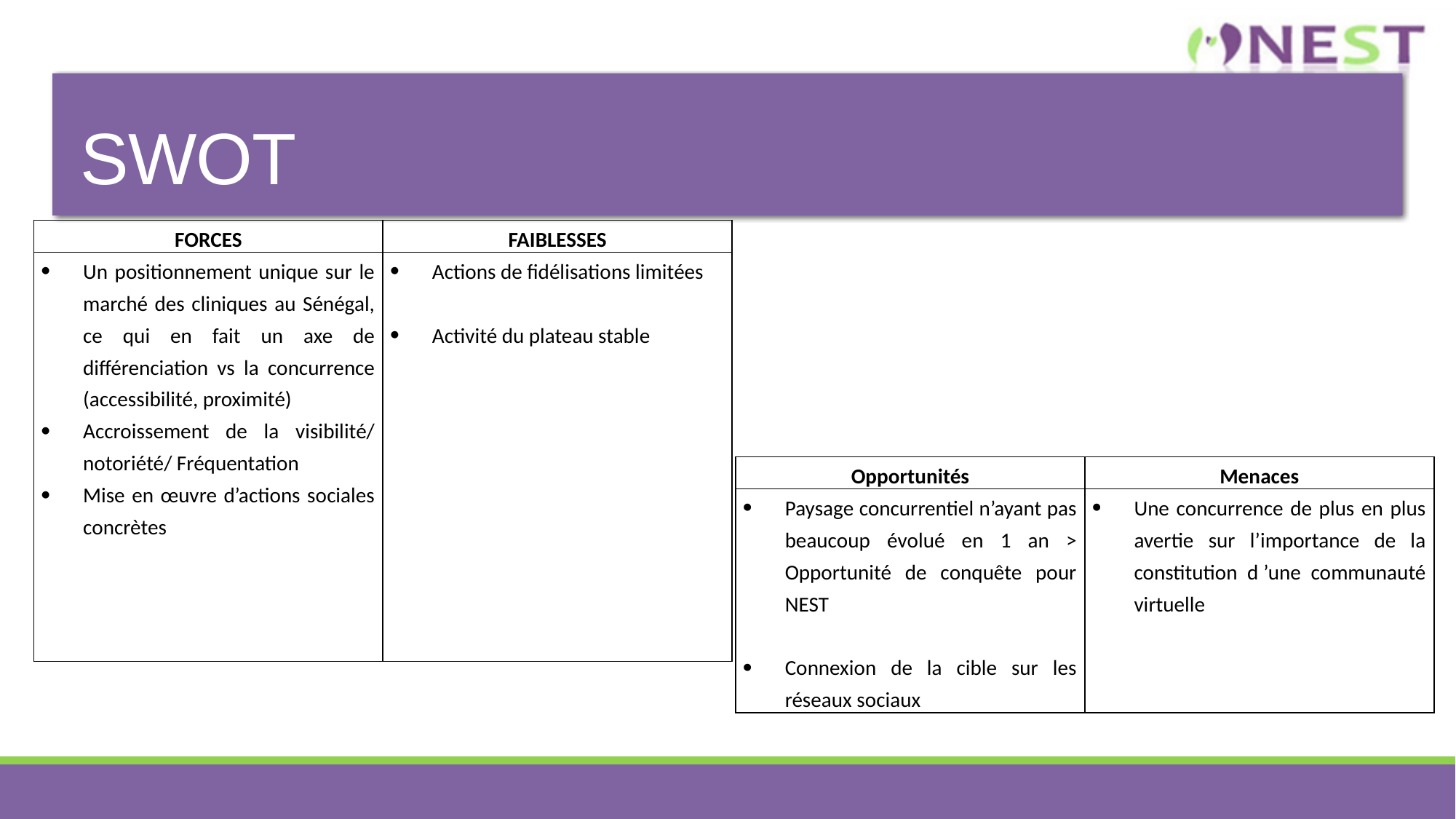

# SWOT
| FORCES | FAIBLESSES |
| --- | --- |
| Un positionnement unique sur le marché des cliniques au Sénégal, ce qui en fait un axe de différenciation vs la concurrence (accessibilité, proximité) Accroissement de la visibilité/ notoriété/ Fréquentation Mise en œuvre d’actions sociales concrètes | Actions de fidélisations limitées Activité du plateau stable |
| Opportunités | Menaces |
| --- | --- |
| Paysage concurrentiel n’ayant pas beaucoup évolué en 1 an > Opportunité de conquête pour NEST Connexion de la cible sur les réseaux sociaux | Une concurrence de plus en plus avertie sur l’importance de la constitution d ’une communauté virtuelle |